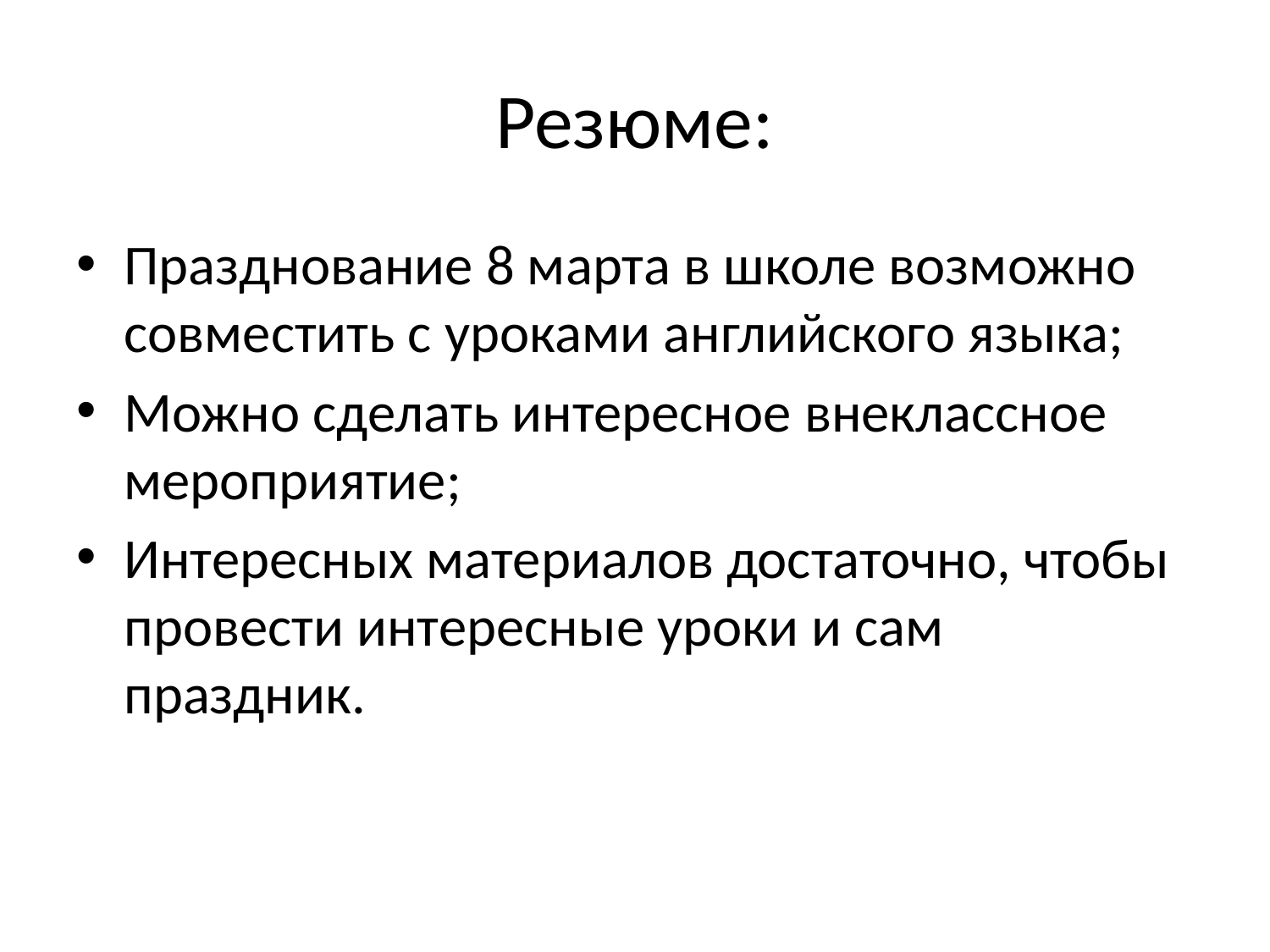

# Резюме:
Празднование 8 марта в школе возможно совместить с уроками английского языка;
Можно сделать интересное внеклассное мероприятие;
Интересных материалов достаточно, чтобы провести интересные уроки и сам праздник.